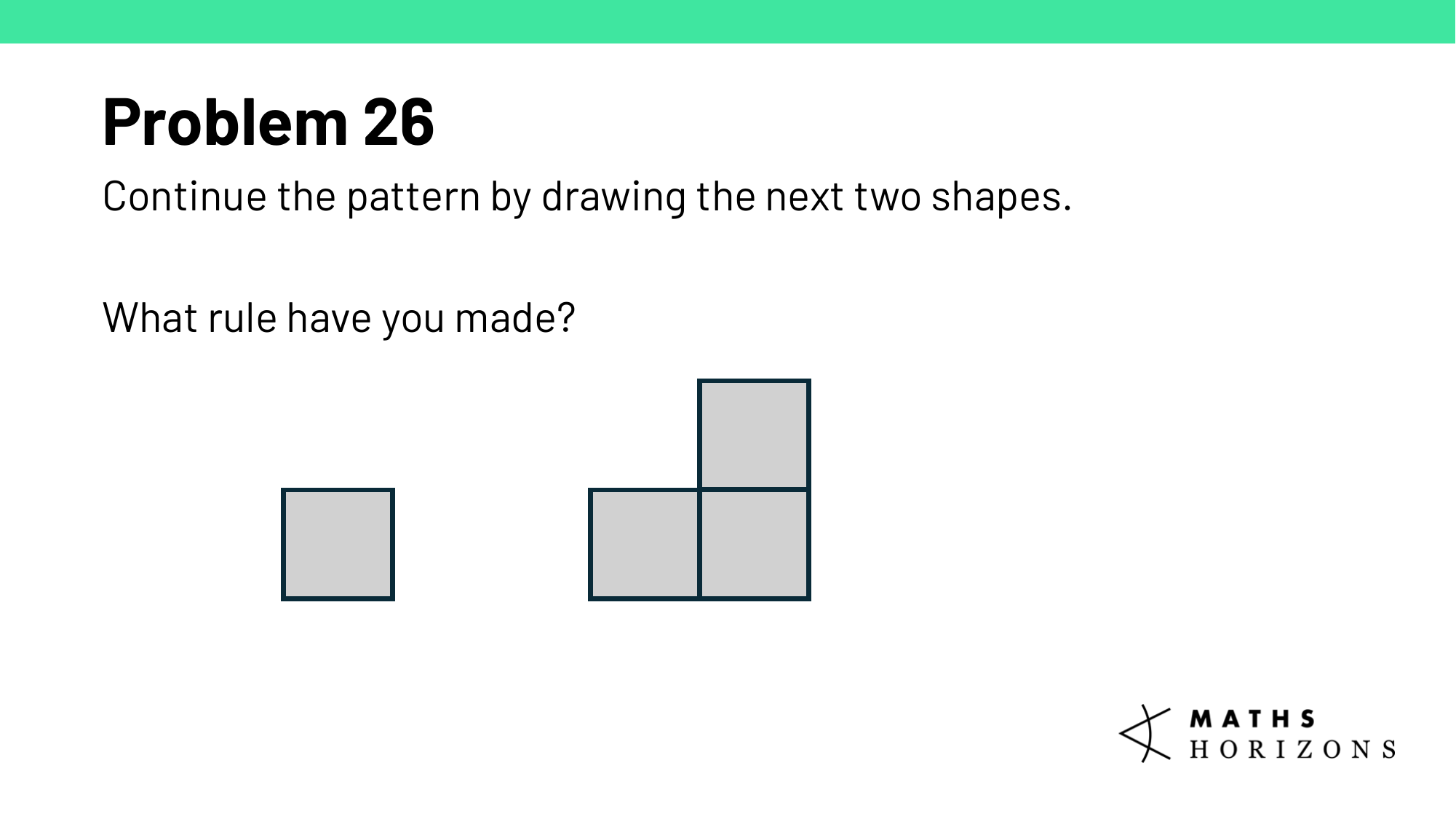

Problem 26
Continue the pattern by drawing the next two shapes.

What rule have you made?